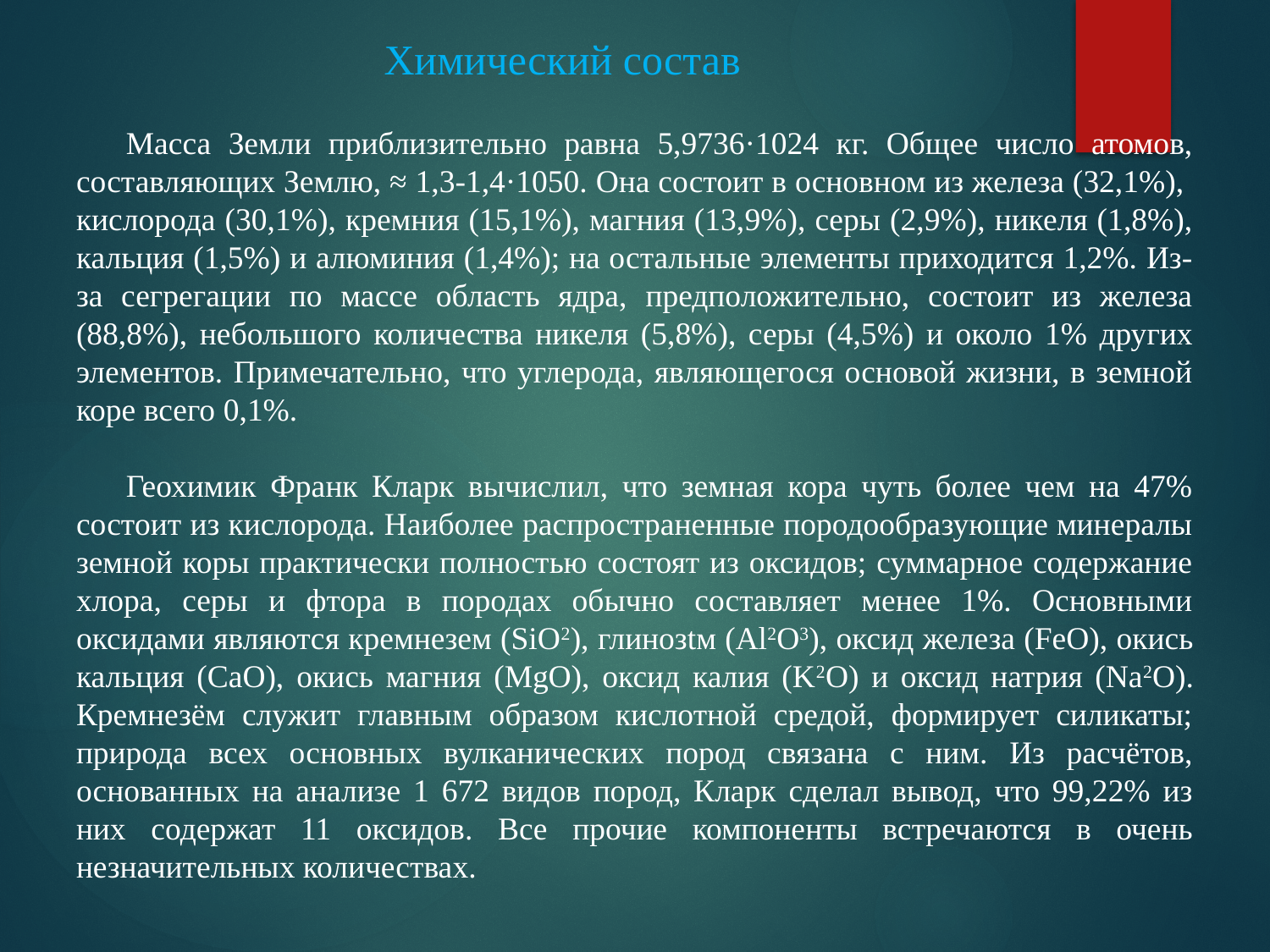

# Химический состав
Масса Земли приблизительно равна 5,9736·1024 кг. Общее число атомов, составляющих Землю, ≈ 1,3-1,4·1050. Она состоит в основном из железа (32,1%),  кислорода (30,1%), кремния (15,1%), магния (13,9%), серы (2,9%), никеля (1,8%), кальция (1,5%) и алюминия (1,4%); на остальные элементы приходится 1,2%. Из-за сегрегации по массе область ядра, предположительно, состоит из железа (88,8%), небольшого количества никеля (5,8%), серы (4,5%) и около 1% других элементов. Примечательно, что углерода, являющегося основой жизни, в земной коре всего 0,1%.

Геохимик Франк Кларк вычислил, что земная кора чуть более чем на 47% состоит из кислорода. Наиболее распространенные породообразующие минералы земной коры практически полностью состоят из оксидов; суммарное содержание хлора, серы и фтора в породах обычно составляет менее 1%. Основными оксидами являются кремнезем (SiO2), глинозtм (Al2O3), оксид железа (FeO), окись кальция (CaO), окись магния (MgO), оксид калия (K2O) и оксид натрия (Na2O). Кремнезём служит главным образом кислотной средой, формирует силикаты; природа всех основных вулканических пород связана с ним. Из расчётов, основанных на анализе 1 672 видов пород, Кларк сделал вывод, что 99,22% из них содержат 11 оксидов. Все прочие компоненты встречаются в очень незначительных количествах.